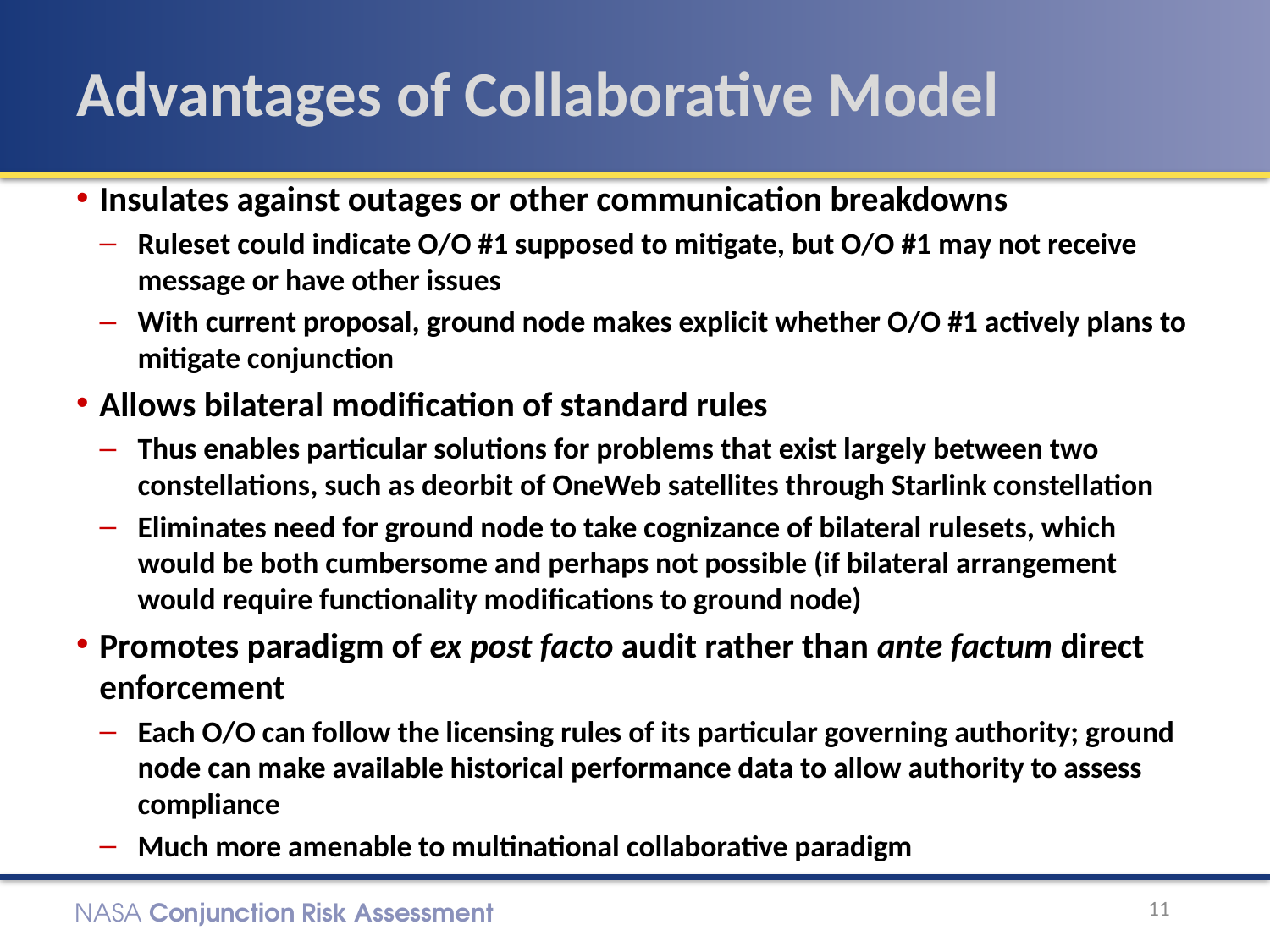

# Advantages of Collaborative Model
Insulates against outages or other communication breakdowns
Ruleset could indicate O/O #1 supposed to mitigate, but O/O #1 may not receive message or have other issues
With current proposal, ground node makes explicit whether O/O #1 actively plans to mitigate conjunction
Allows bilateral modification of standard rules
Thus enables particular solutions for problems that exist largely between two constellations, such as deorbit of OneWeb satellites through Starlink constellation
Eliminates need for ground node to take cognizance of bilateral rulesets, which would be both cumbersome and perhaps not possible (if bilateral arrangement would require functionality modifications to ground node)
Promotes paradigm of ex post facto audit rather than ante factum direct enforcement
Each O/O can follow the licensing rules of its particular governing authority; ground node can make available historical performance data to allow authority to assess compliance
Much more amenable to multinational collaborative paradigm

11